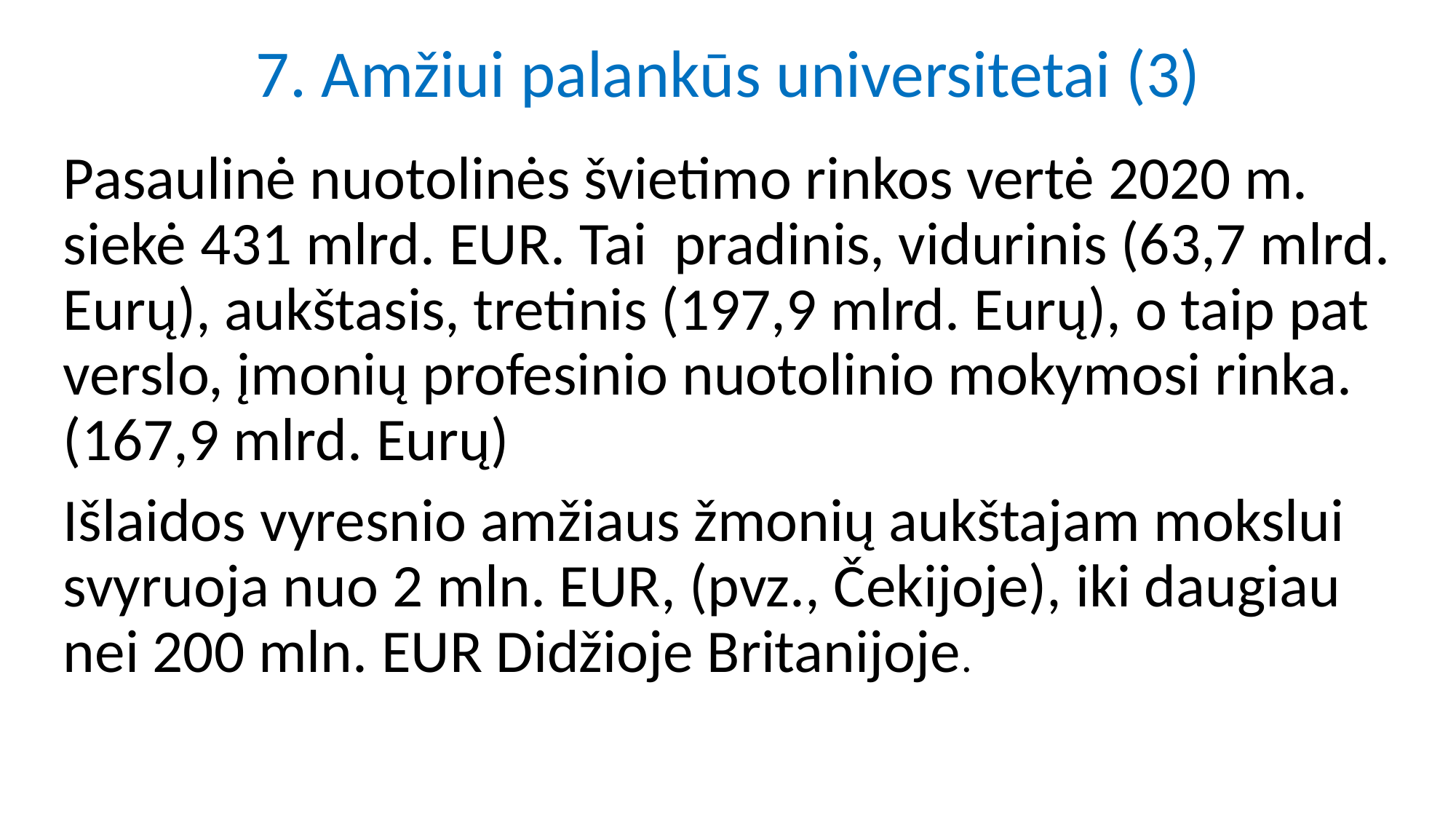

# 7. Amžiui palankūs universitetai (3)
Pasaulinė nuotolinės švietimo rinkos vertė 2020 m. siekė 431 mlrd. EUR. Tai  pradinis, vidurinis (63,7 mlrd. Eurų), aukštasis, tretinis (197,9 mlrd. Eurų), o taip pat  verslo, įmonių profesinio nuotolinio mokymosi rinka. (167,9 mlrd. Eurų)
Išlaidos vyresnio amžiaus žmonių aukštajam mokslui svyruoja nuo 2 mln. EUR, (pvz., Čekijoje), iki daugiau nei 200 mln. EUR Didžioje Britanijoje.